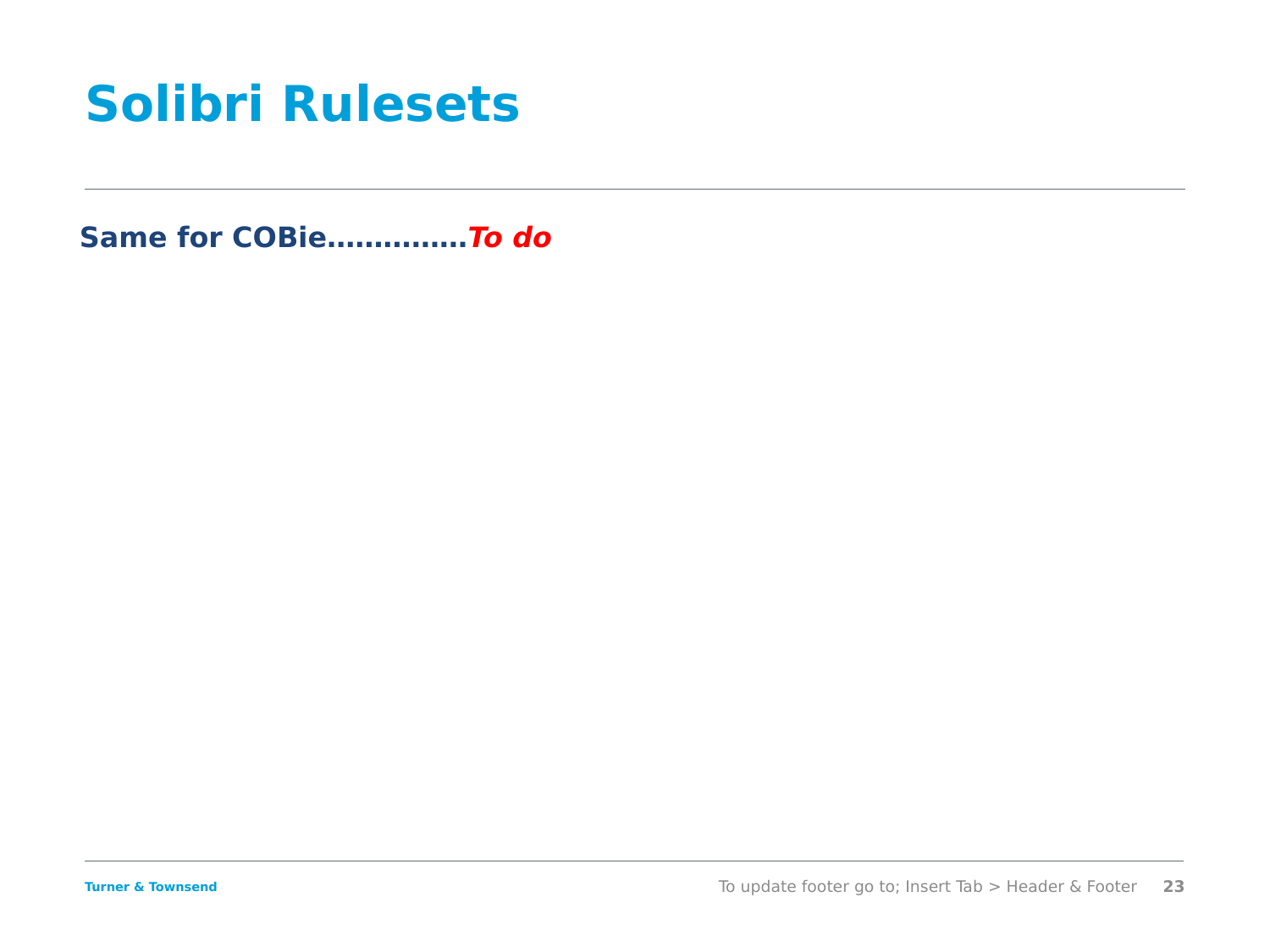

# Solibri Rulesets
Same for COBie……………To do

To update footer go to; Insert Tab > Header & Footer
23